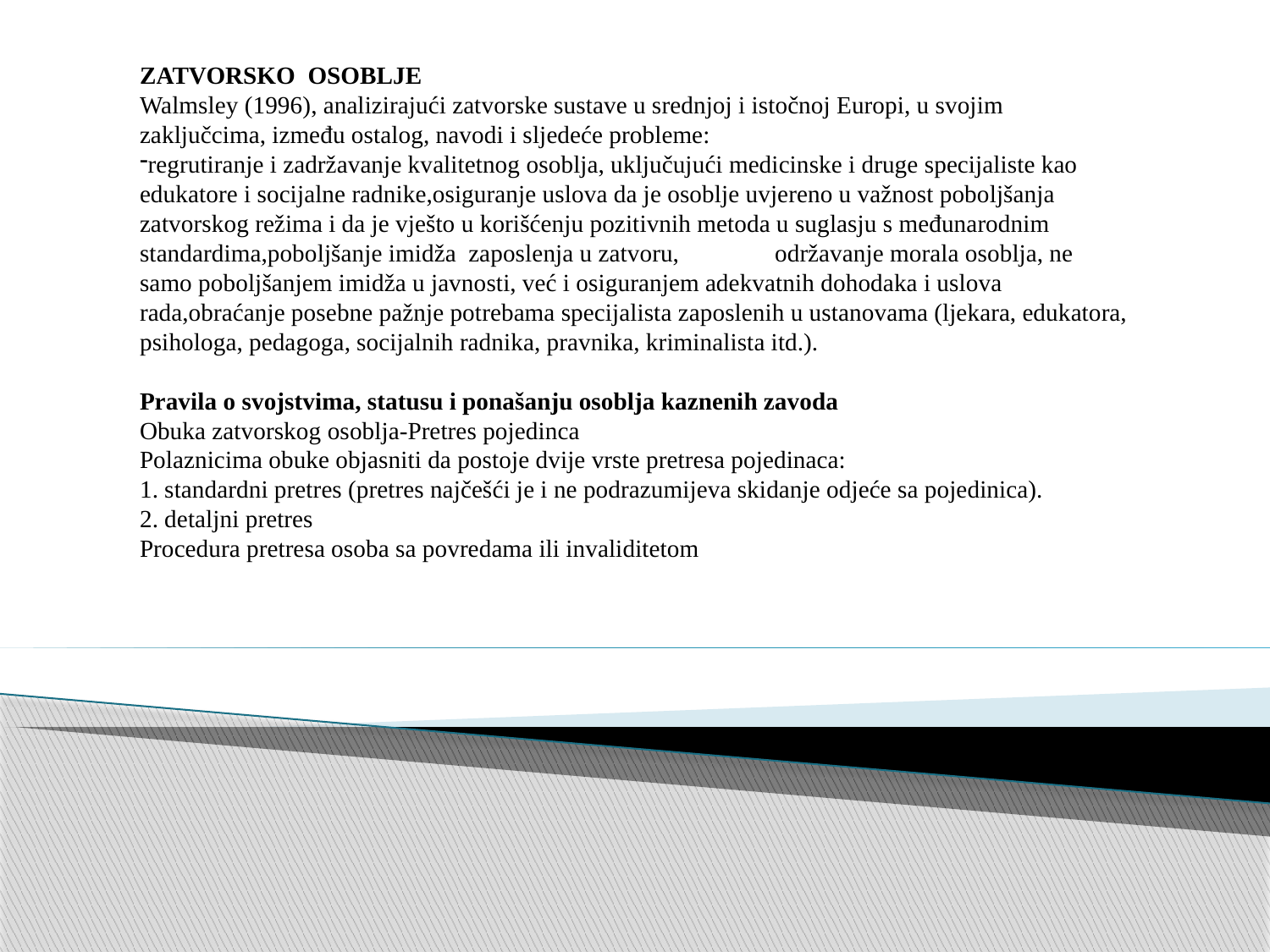

ZATVORSKO  OSOBLJE
Walmsley (1996), analizirajući zatvorske sustave u srednjoj i istočnoj Europi, u svojim zaključcima, između ostalog, navodi i sljedeće probleme:
regrutiranje i zadržavanje kvalitetnog osoblja, uključujući medicinske i druge specijaliste kao edukatore i socijalne radnike,osiguranje uslova da je osoblje uvjereno u važnost poboljšanja zatvorskog režima i da je vješto u korišćenju pozitivnih metoda u suglasju s međunarodnim standardima,poboljšanje imidža  zaposlenja u zatvoru,	održavanje morala osoblja, ne samo poboljšanjem imidža u javnosti, već i osiguranjem adekvatnih dohodaka i uslova rada,obraćanje posebne pažnje potrebama specijalista zaposlenih u ustanovama (ljekara, edukatora, psihologa, pedagoga, socijalnih radnika, pravnika, kriminalista itd.).

Pravila o svojstvima, statusu i ponašanju osoblja kaznenih zavoda
Obuka zatvorskog osoblja-Pretres pojedinca
Polaznicima obuke objasniti da postoje dvije vrste pretresa pojedinaca:
1. standardni pretres (pretres najčešći je i ne podrazumijeva skidanje odjeće sa pojedinica).
2. detaljni pretres
Procedura pretresa osoba sa povredama ili invaliditetom